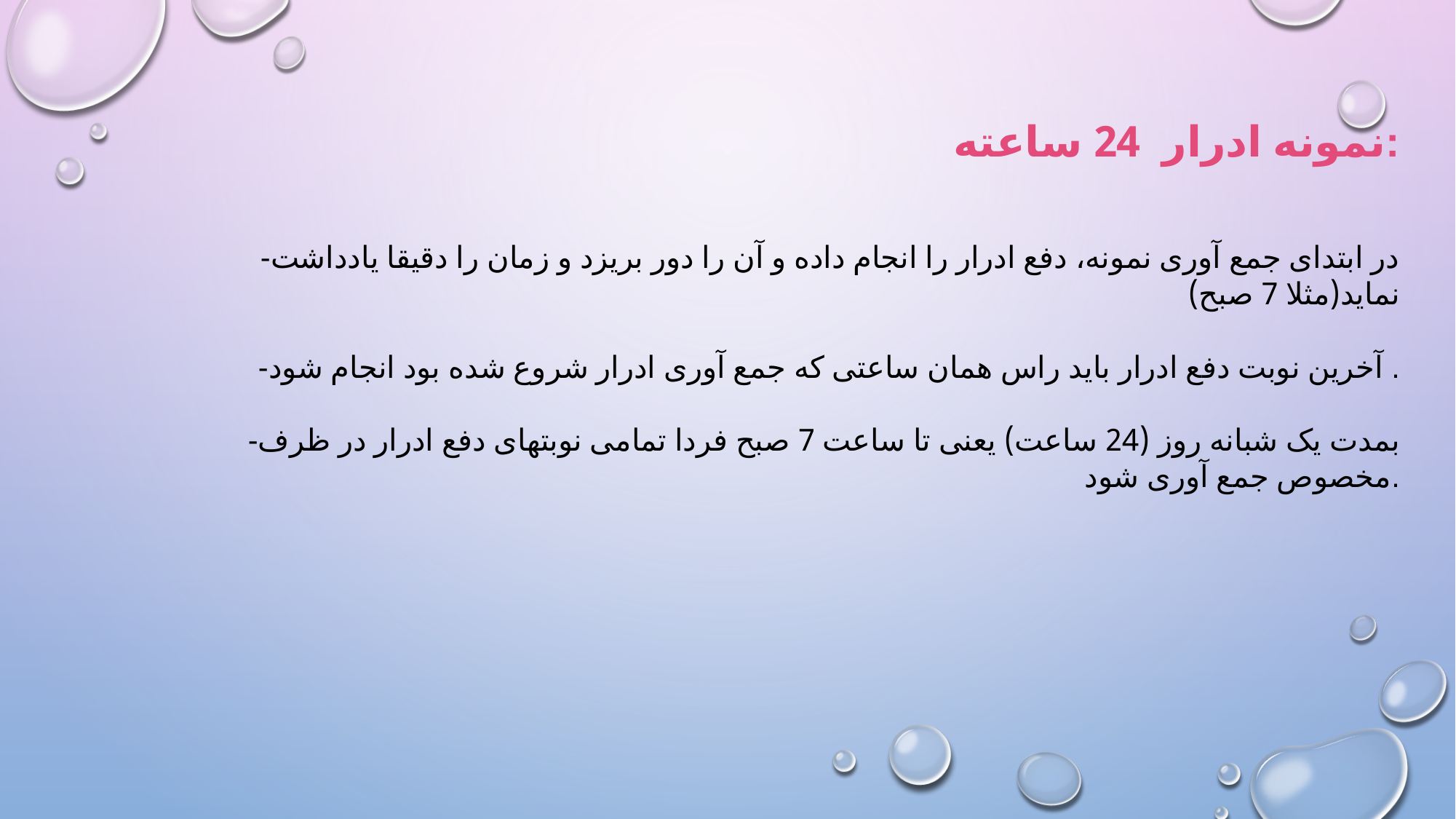

نمونه ادرار  24 ساعته:

-در ابتدای جمع آوری نمونه، دفع ادرار را انجام داده و آن را دور بریزد و زمان را دقیقا یادداشت نماید(مثلا 7 صبح)

-آخرین نوبت دفع ادرار باید راس همان ساعتی که جمع آوری ادرار شروع شده بود انجام شود .

-بمدت یک شبانه روز (24 ساعت) یعنی تا ساعت 7 صبح فردا تمامی نوبتهای دفع ادرار در ظرف مخصوص جمع آوری شود.